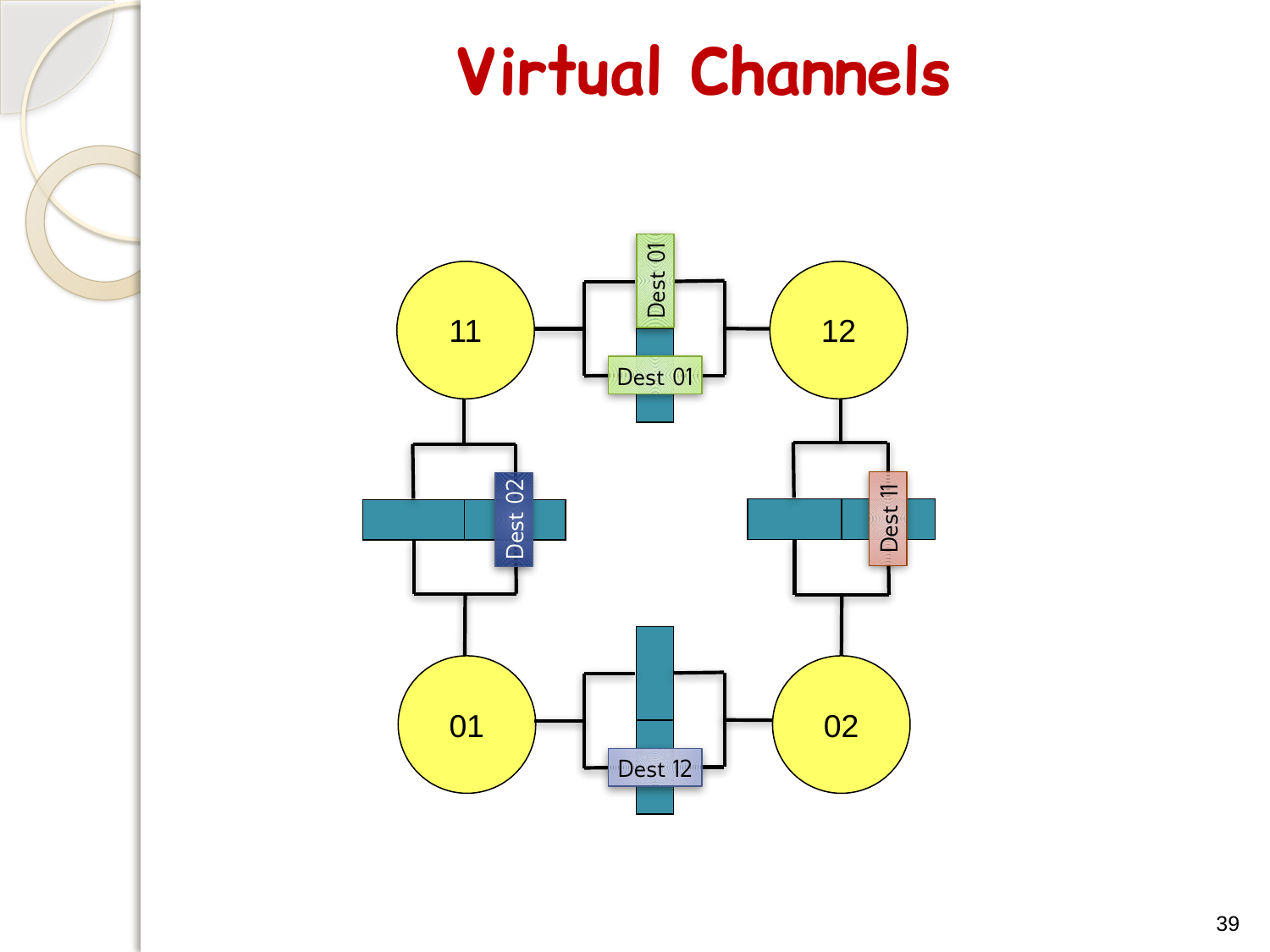

# Virtual Channels
Dest 01

11
12
Dest 01

Dest 11
Dest 02

01
02
Dest 12
39